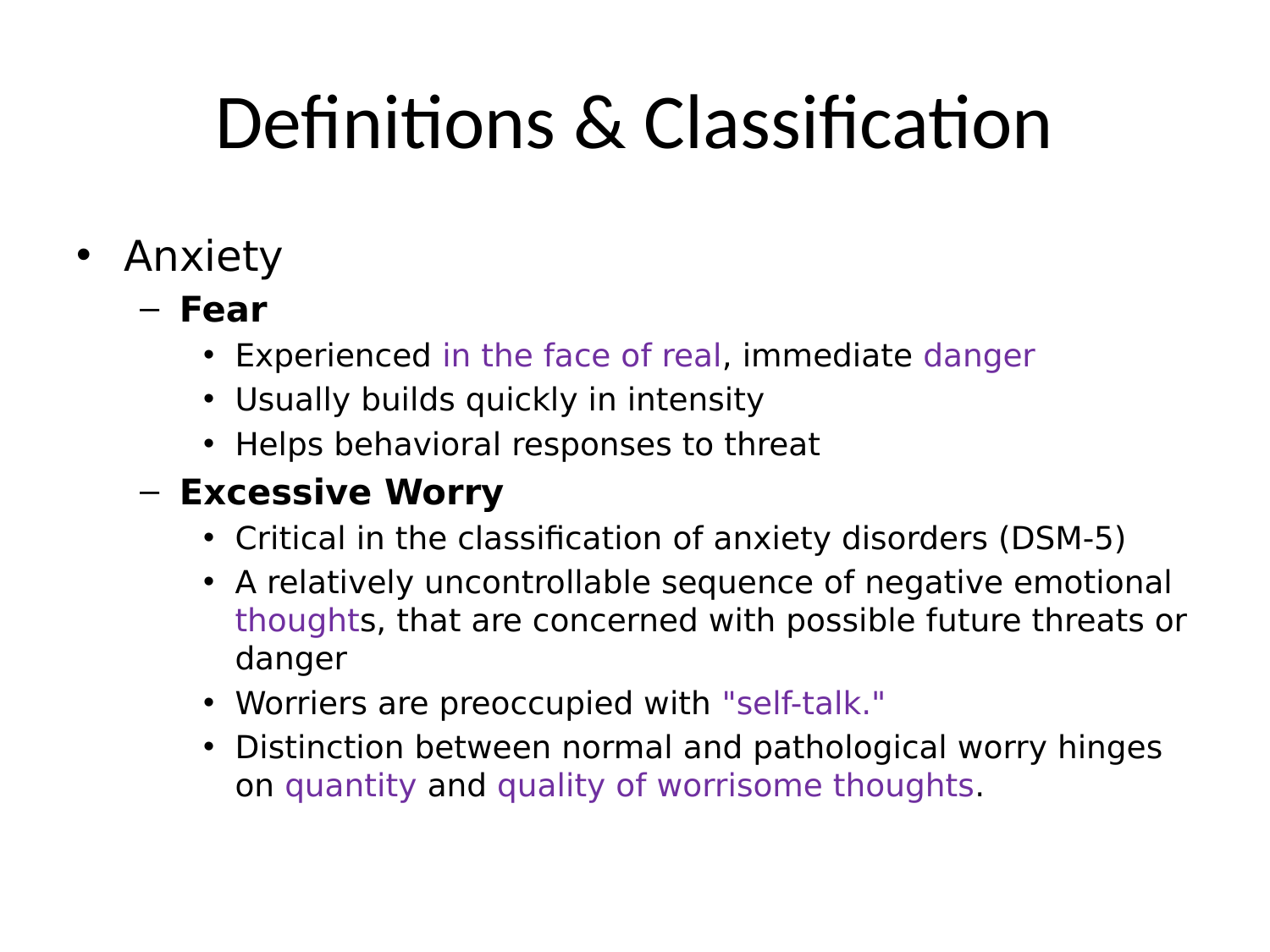

# Definitions & Classification
Anxiety
Fear
Experienced in the face of real, immediate danger
Usually builds quickly in intensity
Helps behavioral responses to threat
Excessive Worry
Critical in the classification of anxiety disorders (DSM-5)
A relatively uncontrollable sequence of negative emotional thoughts, that are concerned with possible future threats or danger
Worriers are preoccupied with "self-talk."
Distinction between normal and pathological worry hinges on quantity and quality of worrisome thoughts.